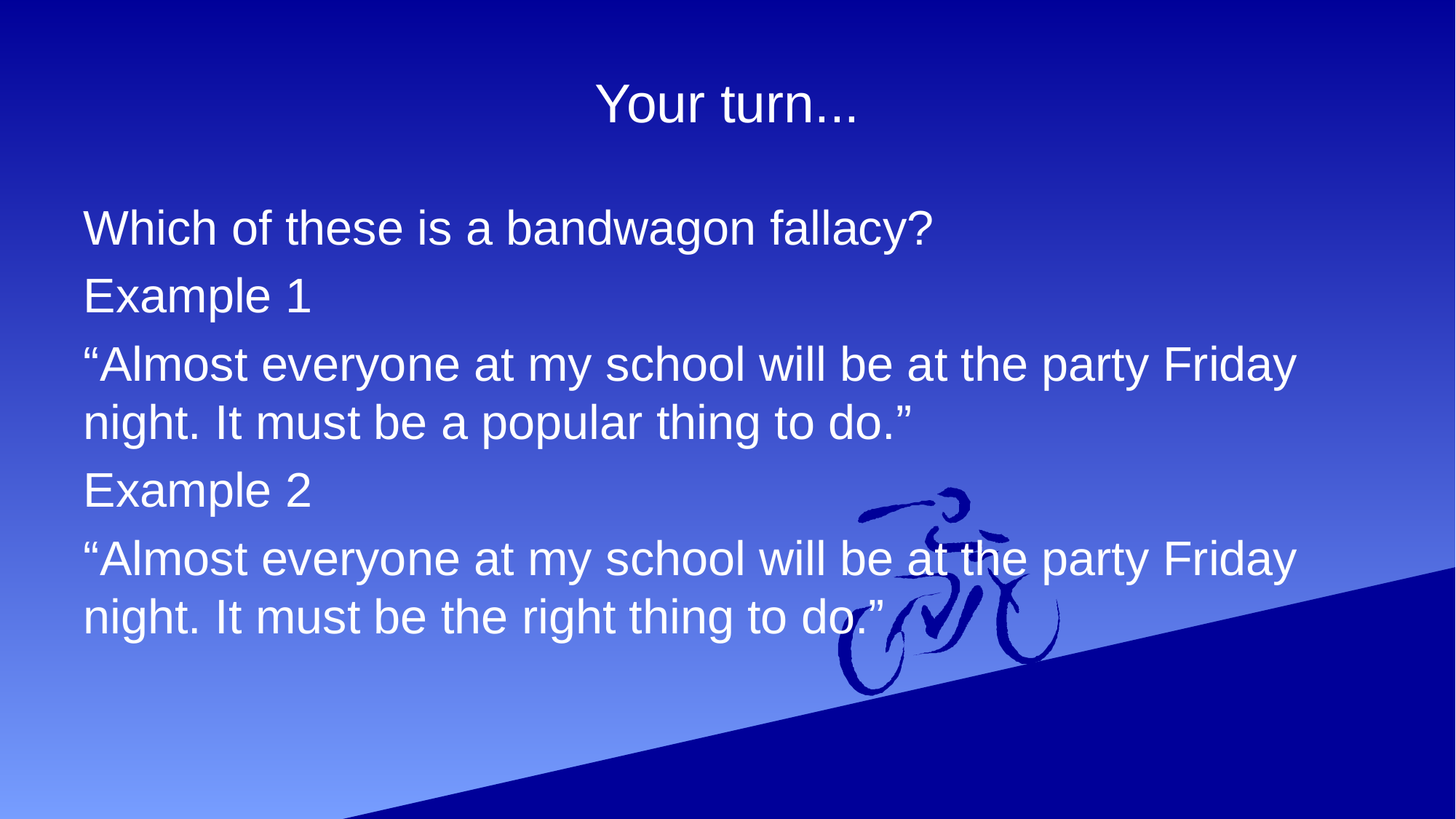

# Your turn...
Which of these is a bandwagon fallacy?
Example 1
“Almost everyone at my school will be at the party Friday night. It must be a popular thing to do.”
Example 2
“Almost everyone at my school will be at the party Friday night. It must be the right thing to do.”